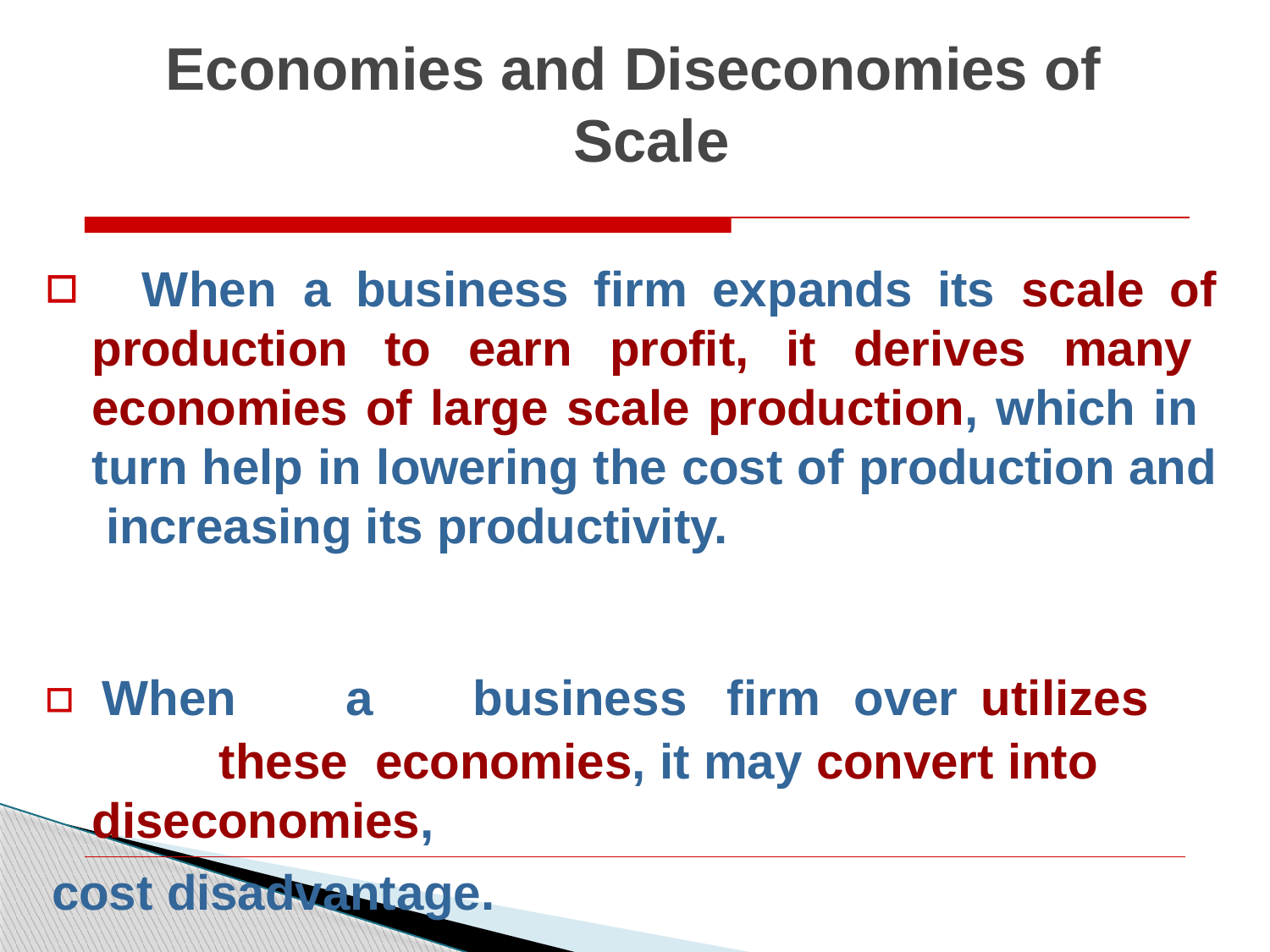

# Economies and Diseconomies of  Scale

□
When	a	business	firm	expands	its	scale	of
production to earn profit, it derives many  economies of large scale production, which in  turn help in lowering the cost of production and  increasing its productivity.

□When	a	business	firm	over	utilizes	these  economies, it may convert into diseconomies,
cost disadvantage.